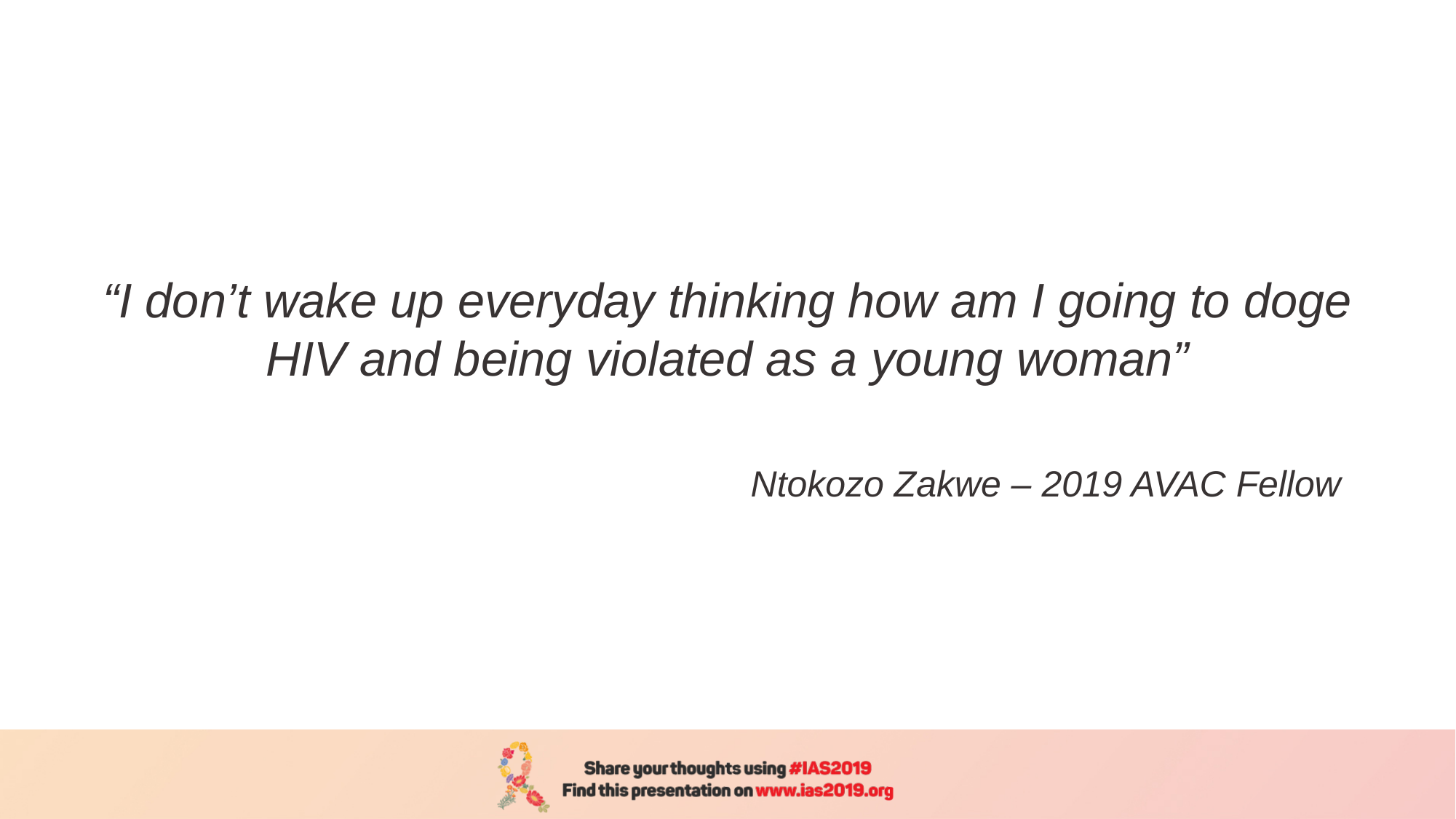

“I don’t wake up everyday thinking how am I going to doge HIV and being violated as a young woman”

Ntokozo Zakwe – 2019 AVAC Fellow